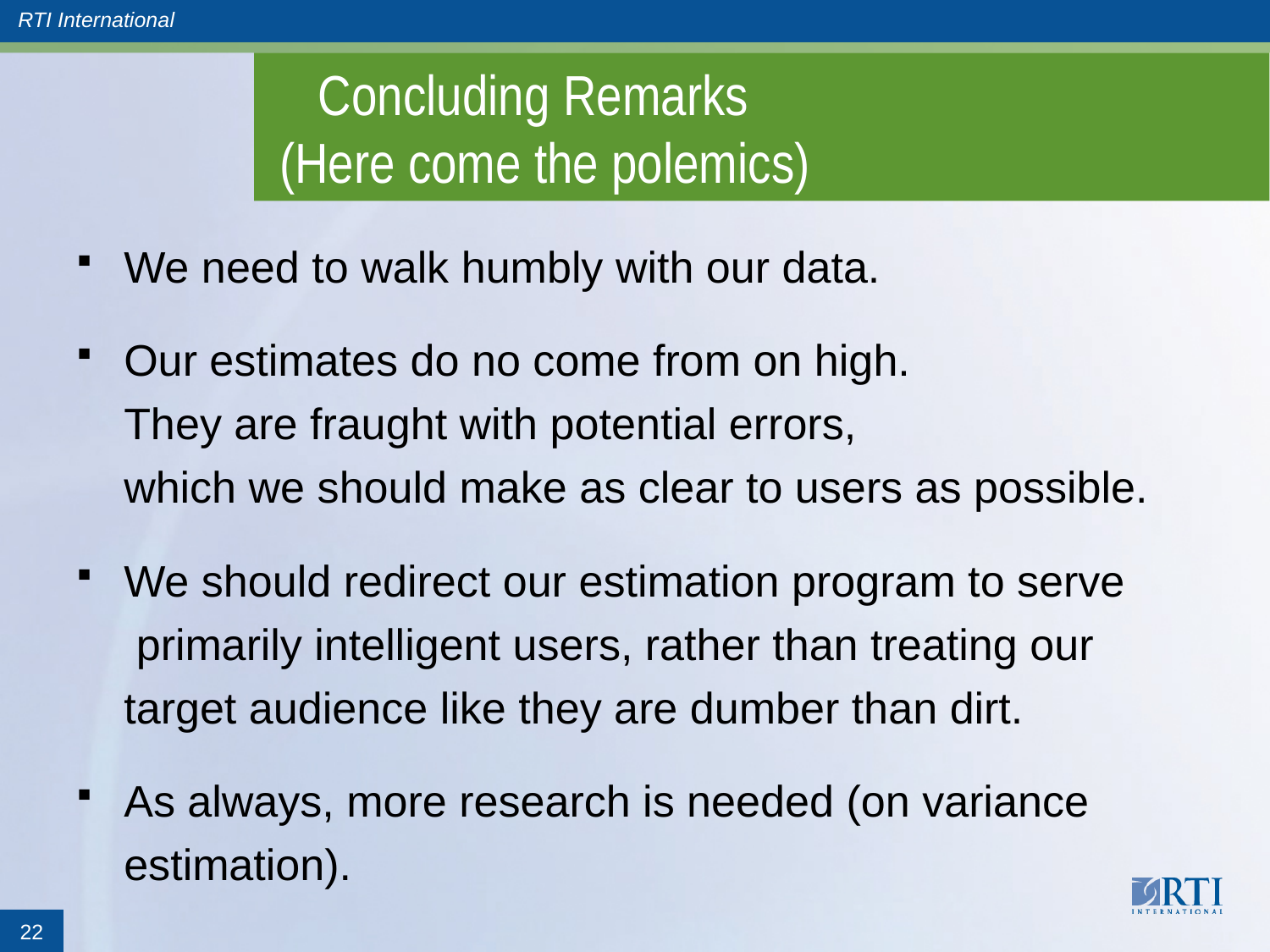

# Concluding Remarks                                  (Here come the polemics)
We need to walk humbly with our data.
Our estimates do no come from on high.                     They are fraught with potential errors,                         which we should make as clear to users as possible.
We should redirect our estimation program to serve       primarily intelligent users, rather than treating our target audience like they are dumber than dirt.
As always, more research is needed (on variance estimation).

22